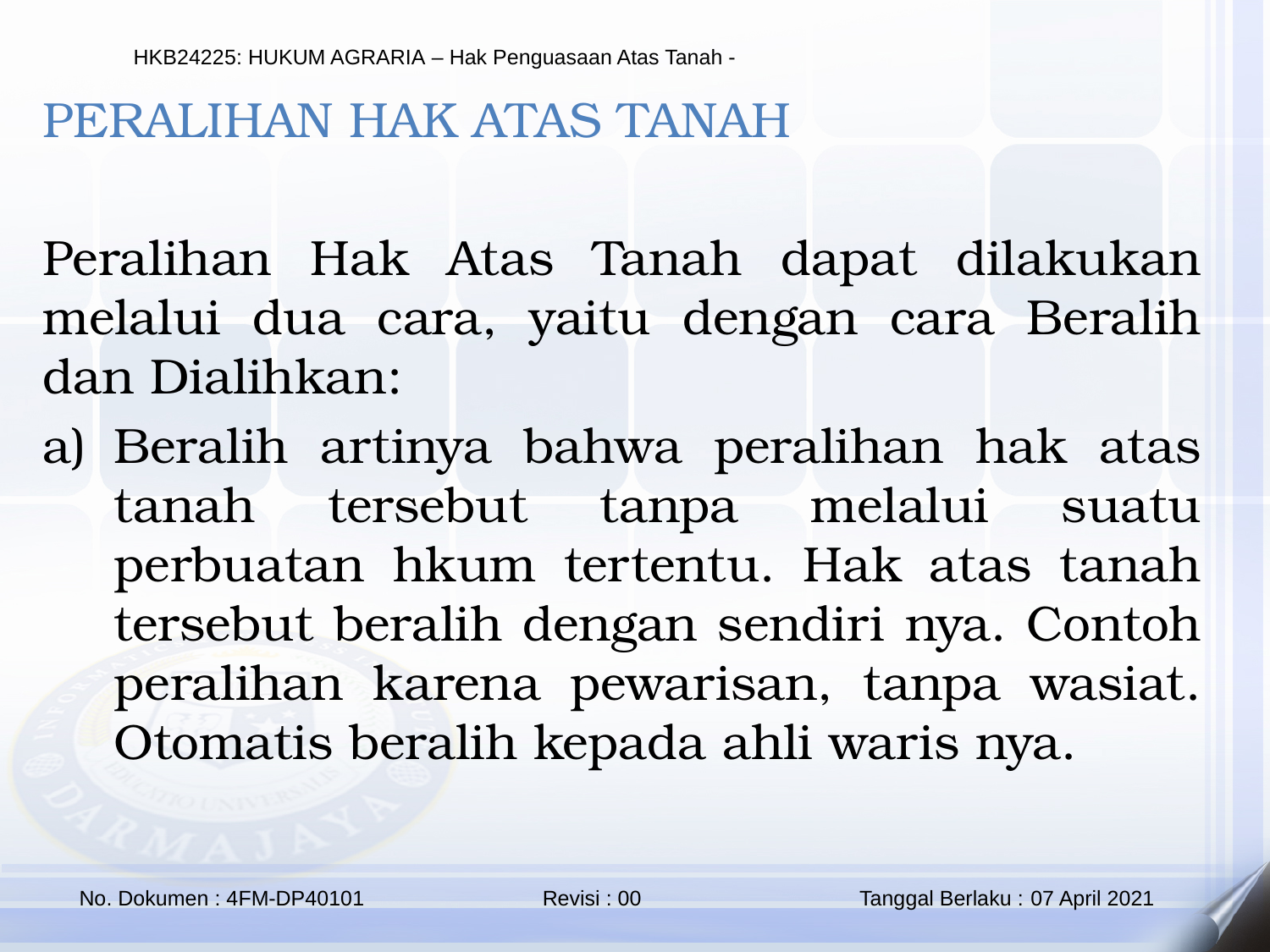

PERALIHAN HAK ATAS TANAH

Peralihan Hak Atas Tanah dapat dilakukan melalui dua cara, yaitu dengan cara Beralih dan Dialihkan:
Beralih artinya bahwa peralihan hak atas tanah tersebut tanpa melalui suatu perbuatan hkum tertentu. Hak atas tanah tersebut beralih dengan sendiri nya. Contoh peralihan karena pewarisan, tanpa wasiat. Otomatis beralih kepada ahli waris nya.